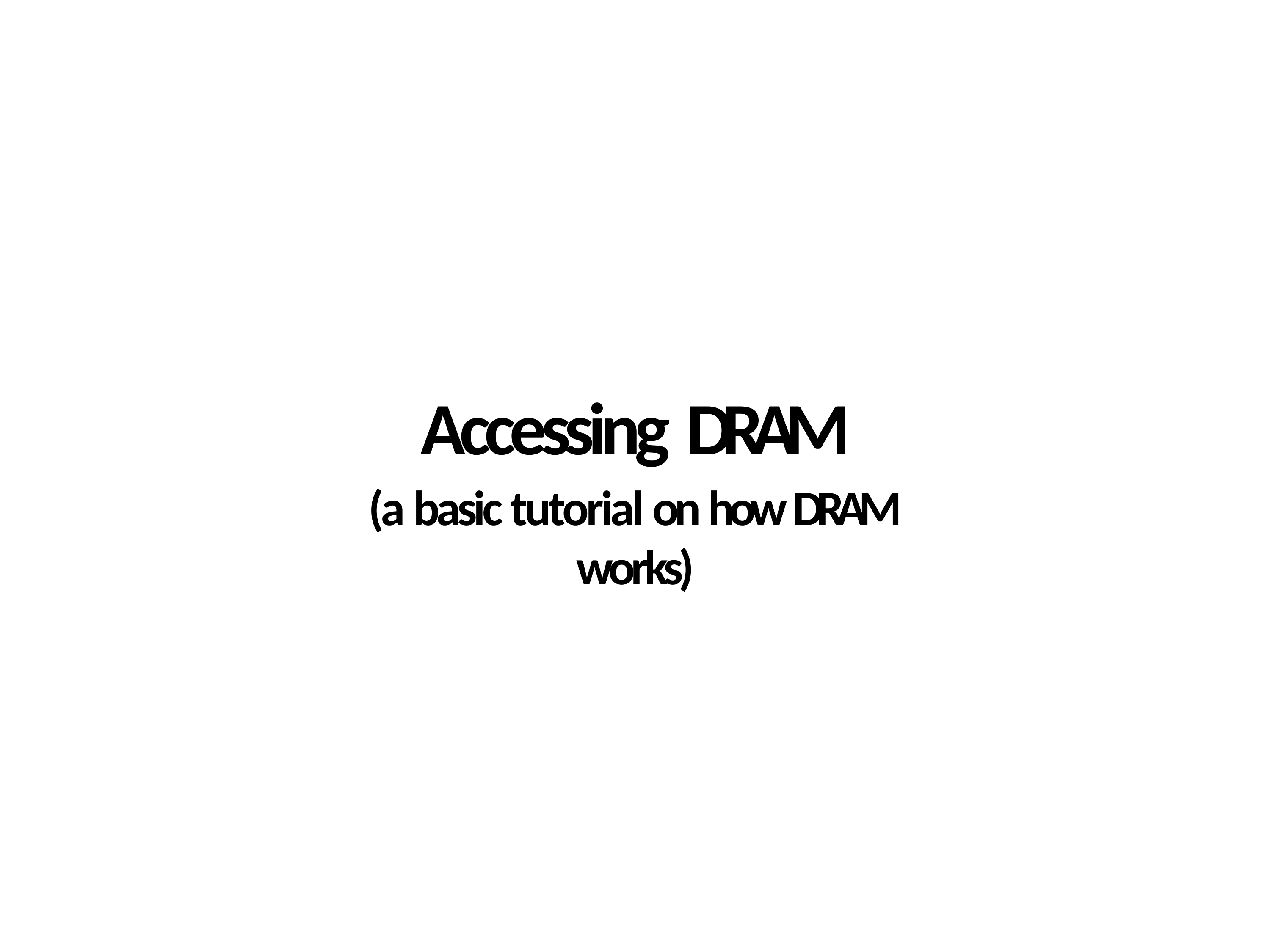

# Accessing DRAM
(a basic tutorial on how DRAM works)
58